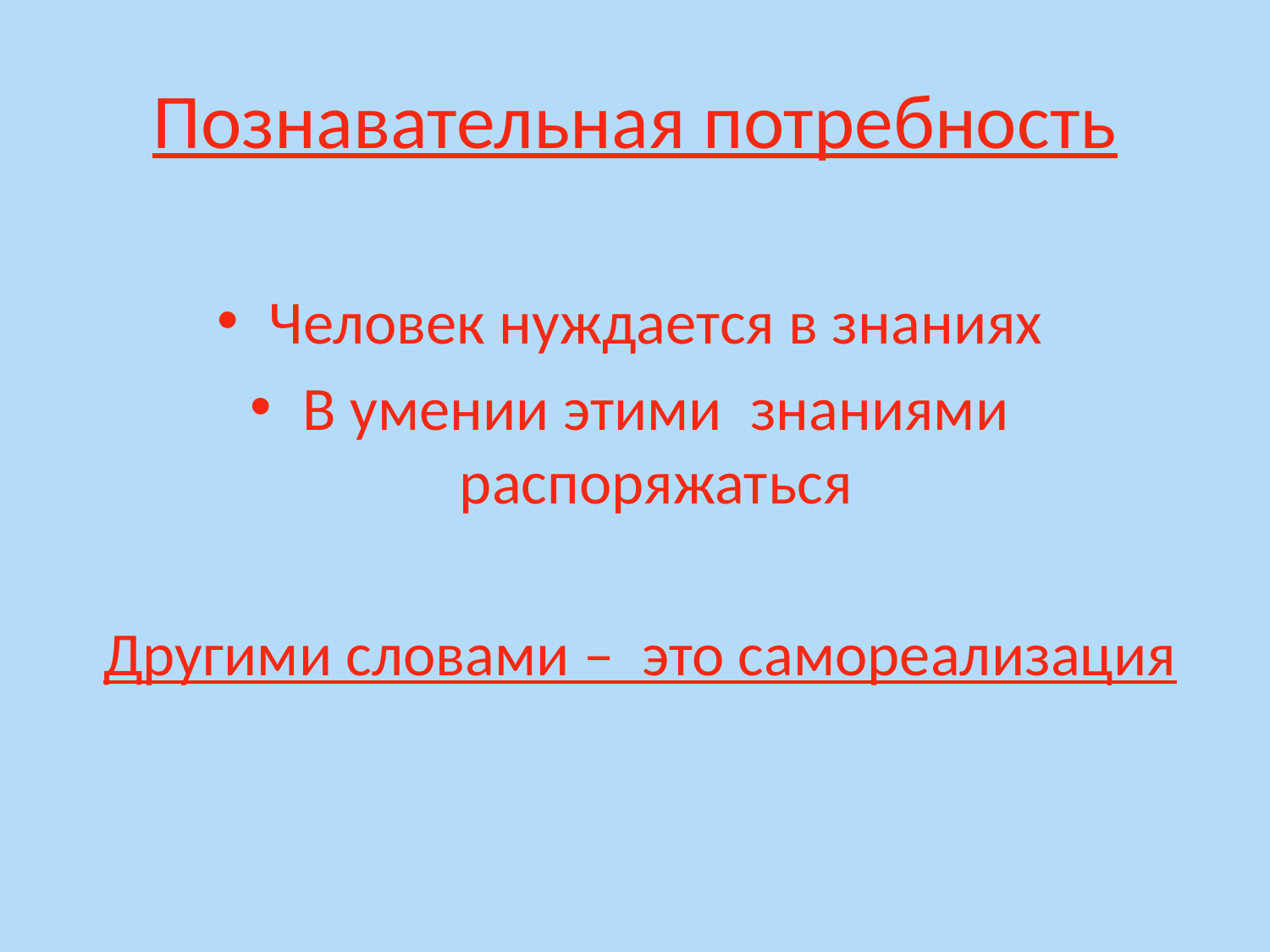

# Познавательная потребность
Человек нуждается в знаниях
В умении этими  знаниями  распоряжаться

Другими словами –  это самореализация